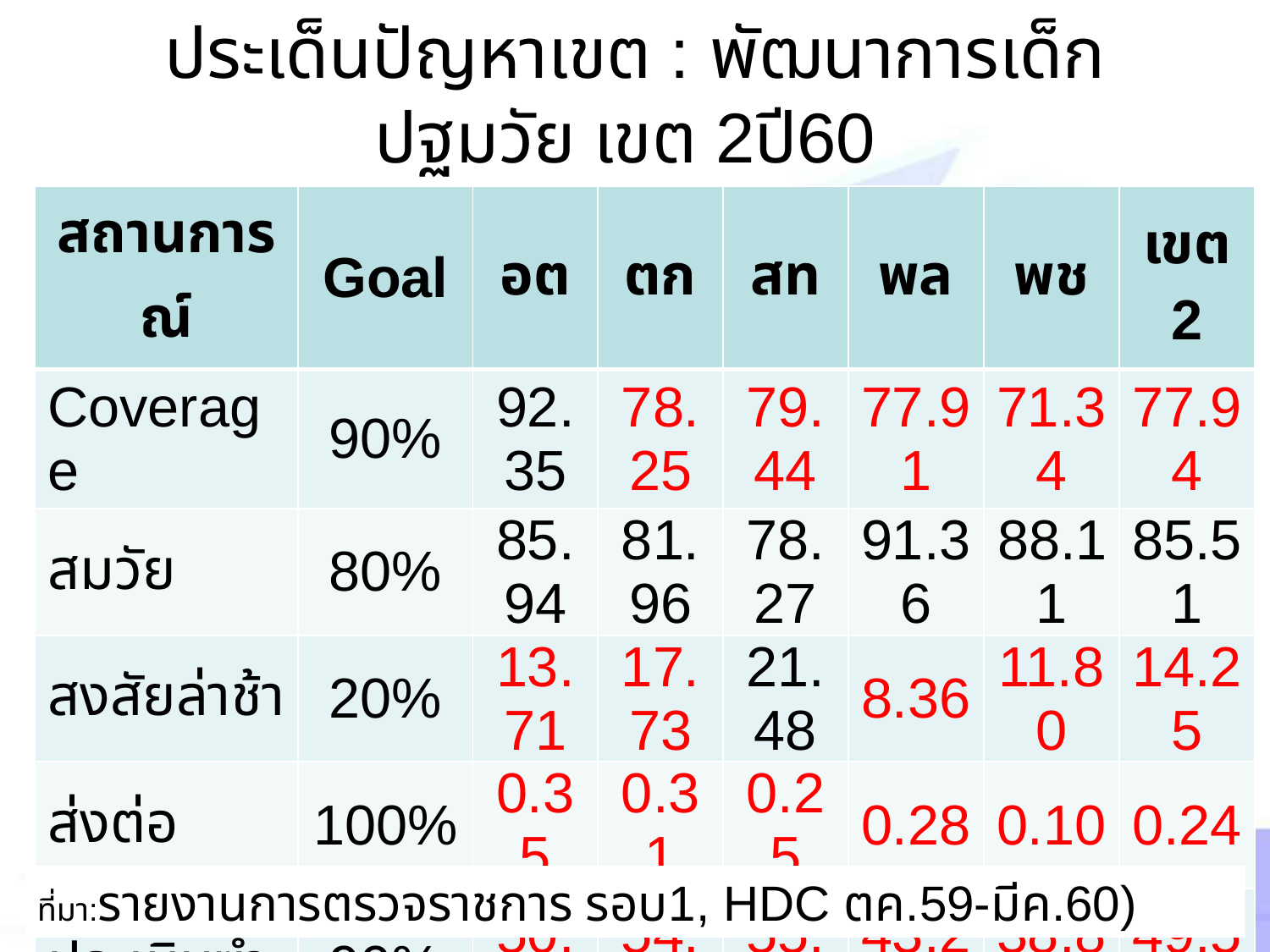

# ประเด็นปัญหาเขต : พัฒนาการเด็กปฐมวัย เขต 2ปี60
| สถานการณ์ | Goal | อต | ตก | สท | พล | พช | เขต2 |
| --- | --- | --- | --- | --- | --- | --- | --- |
| Coverage | 90% | 92.35 | 78.25 | 79.44 | 77.91 | 71.34 | 77.94 |
| สมวัย | 80% | 85.94 | 81.96 | 78.27 | 91.36 | 88.11 | 85.51 |
| สงสัยล่าช้า | 20% | 13.71 | 17.73 | 21.48 | 8.36 | 11.80 | 14.25 |
| ส่งต่อ | 100% | 0.35 | 0.31 | 0.25 | 0.28 | 0.10 | 0.24 |
| ประเมินซ้ำ | 90% | 50.21 | 54.51 | 55.87 | 43.21 | 38.88 | 49.52 |
ที่มา:รายงานการตรวจราชการ รอบ1, HDC ตค.59-มีค.60)